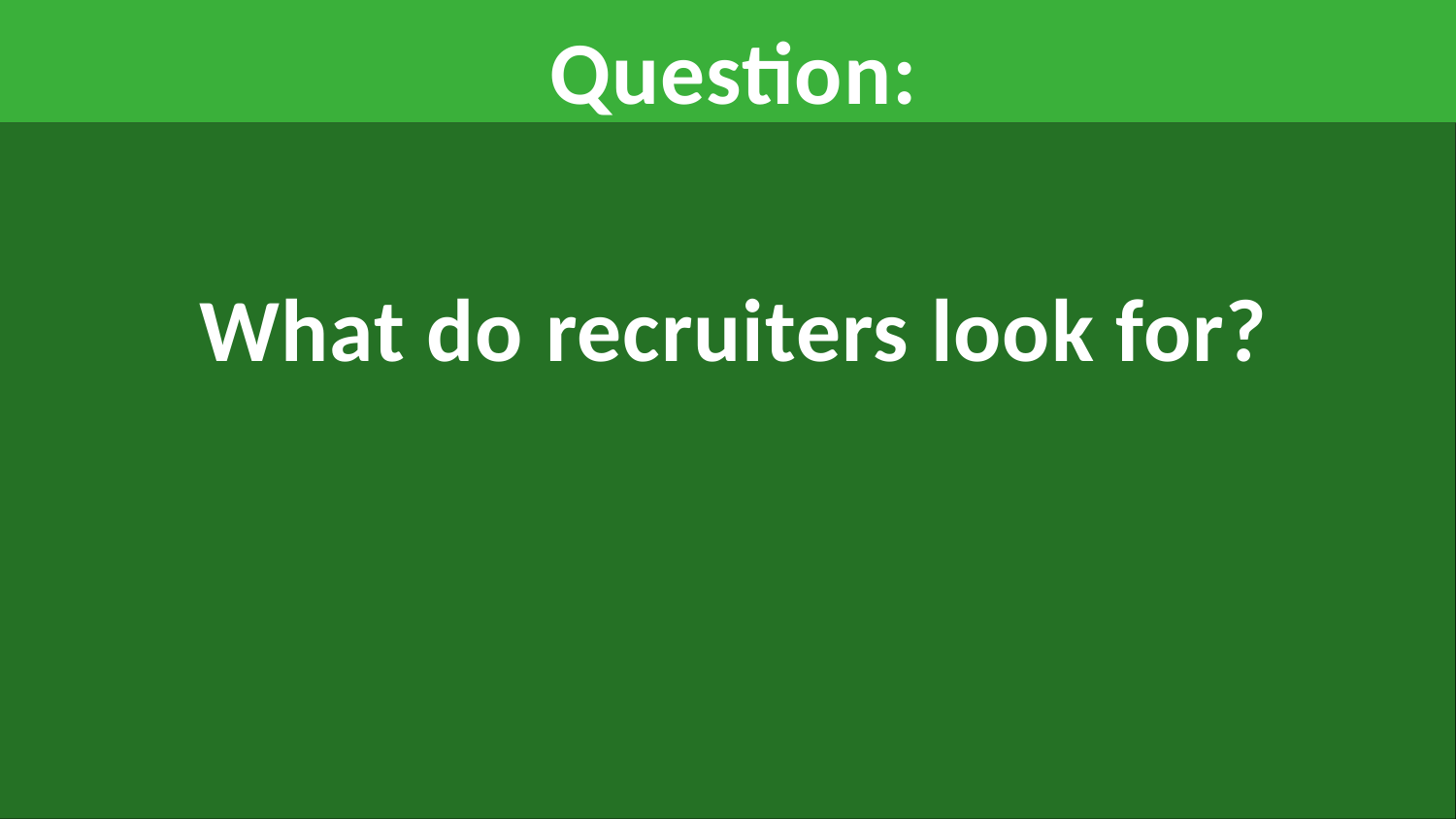

# Question: What do recruiters look for?